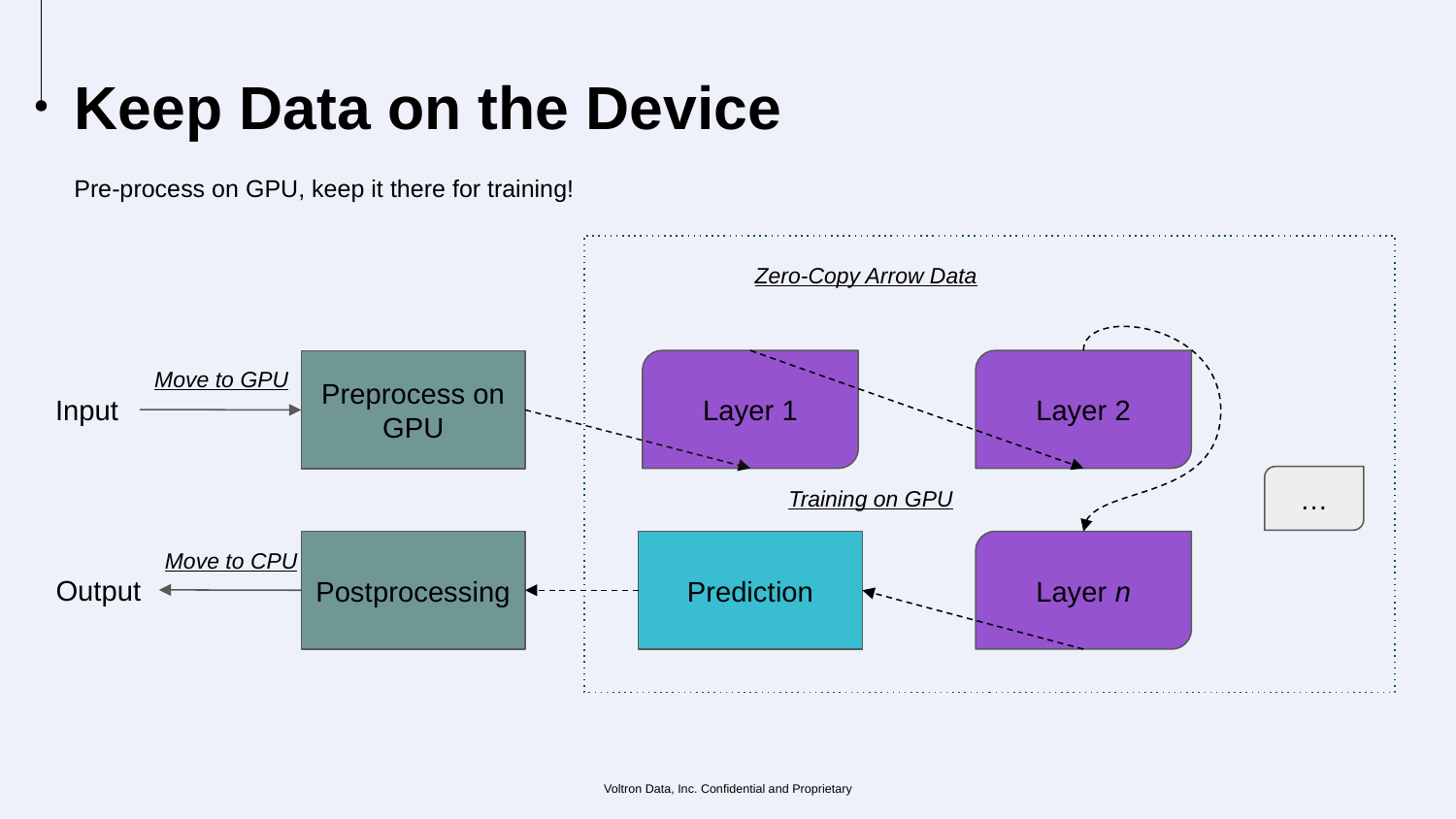

Keep Data on the Device

Pre-process on GPU, keep it there for training!

Zero-Copy Arrow Data
Layer 1
Layer 2
Preprocess on GPU
Move to GPU
Input
…
Training on GPU
Postprocessing
Prediction
Layer n
Move to CPU
Output